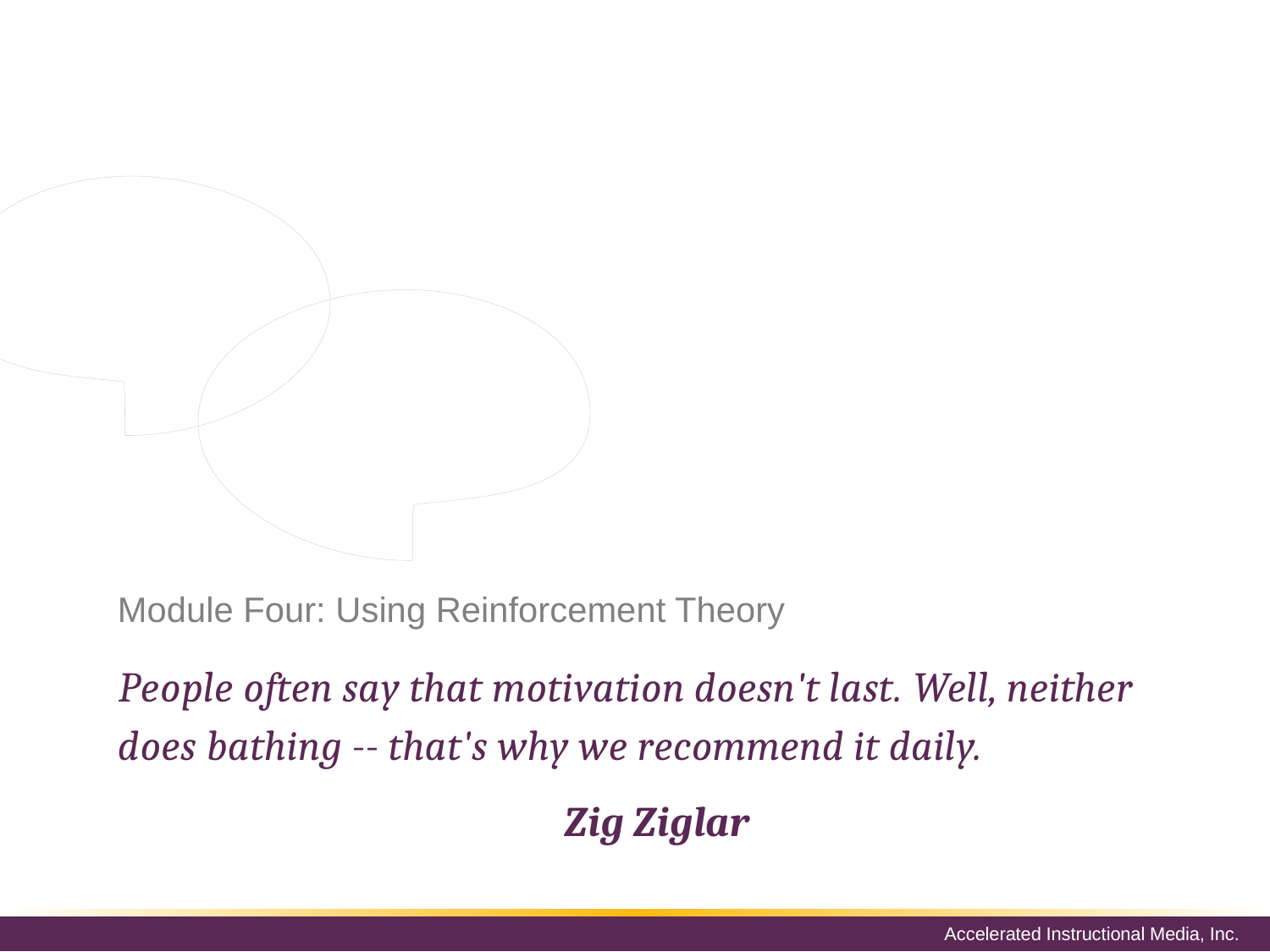

Reinforcement theory has been established as successful and coherent, and it is a valid method of ensuring the best performance.
# Module Four: Using Reinforcement Theory
People often say that motivation doesn't last. Well, neither does bathing -- that's why we recommend it daily.
Zig Ziglar